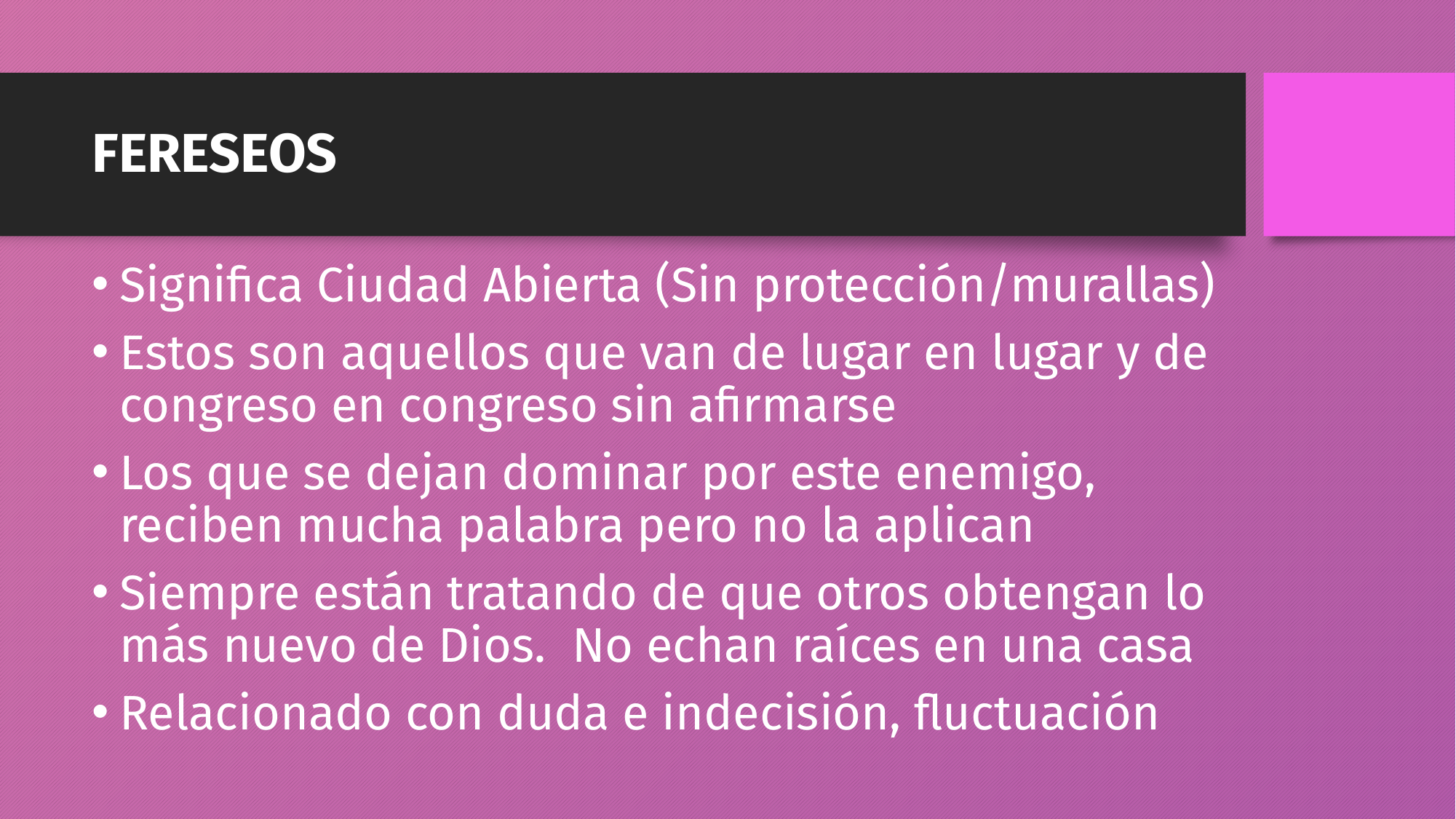

# FERESEOS
Significa Ciudad Abierta (Sin protección/murallas)
Estos son aquellos que van de lugar en lugar y de congreso en congreso sin afirmarse
Los que se dejan dominar por este enemigo, reciben mucha palabra pero no la aplican
Siempre están tratando de que otros obtengan lo más nuevo de Dios.  No echan raíces en una casa
Relacionado con duda e indecisión, fluctuación